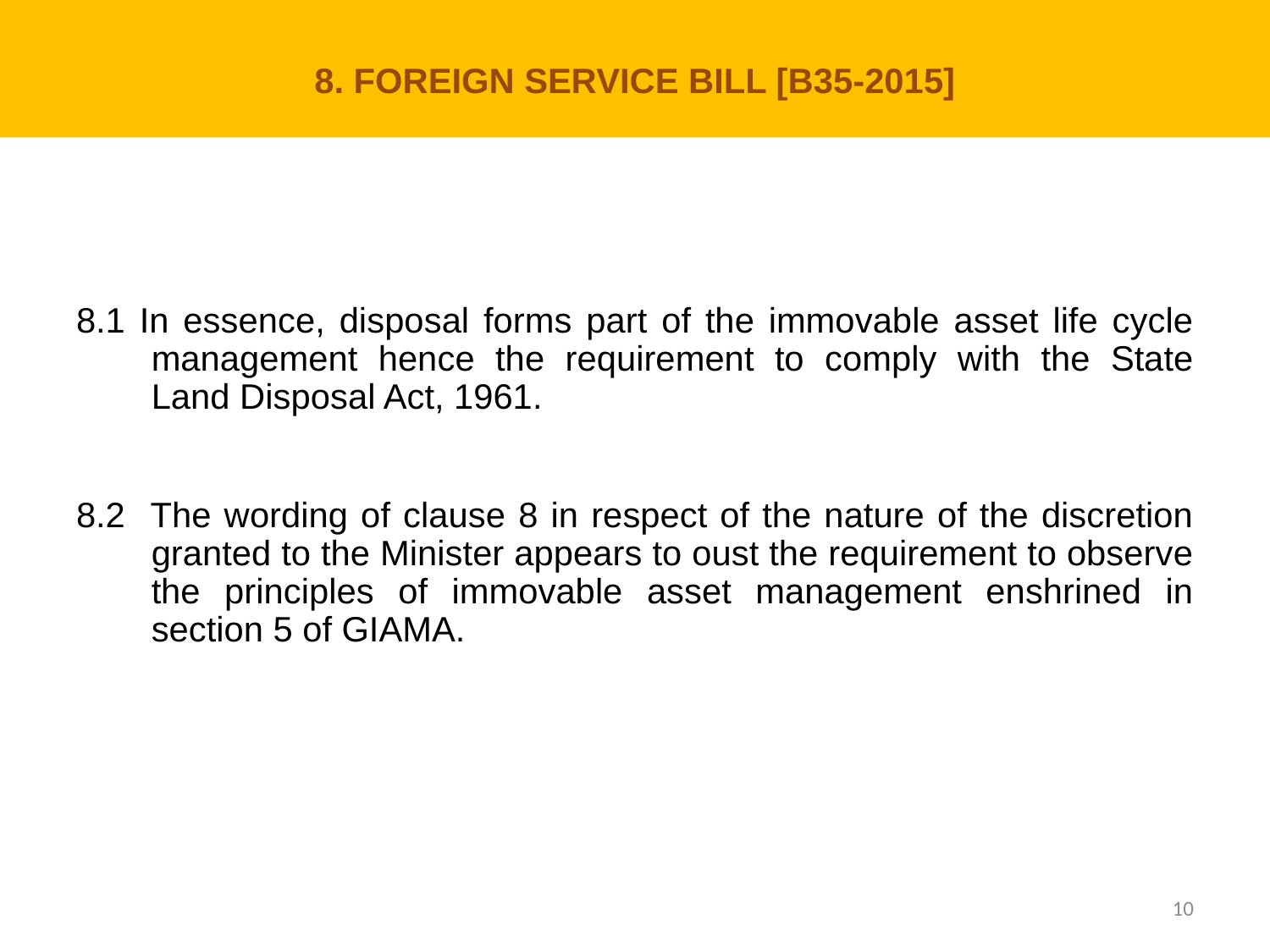

# 8. FOREIGN SERVICE BILL [B35-2015]
8.1 In essence, disposal forms part of the immovable asset life cycle management hence the requirement to comply with the State Land Disposal Act, 1961.

8.2  The wording of clause 8 in respect of the nature of the discretion granted to the Minister appears to oust the requirement to observe the principles of immovable asset management enshrined in section 5 of GIAMA.

10